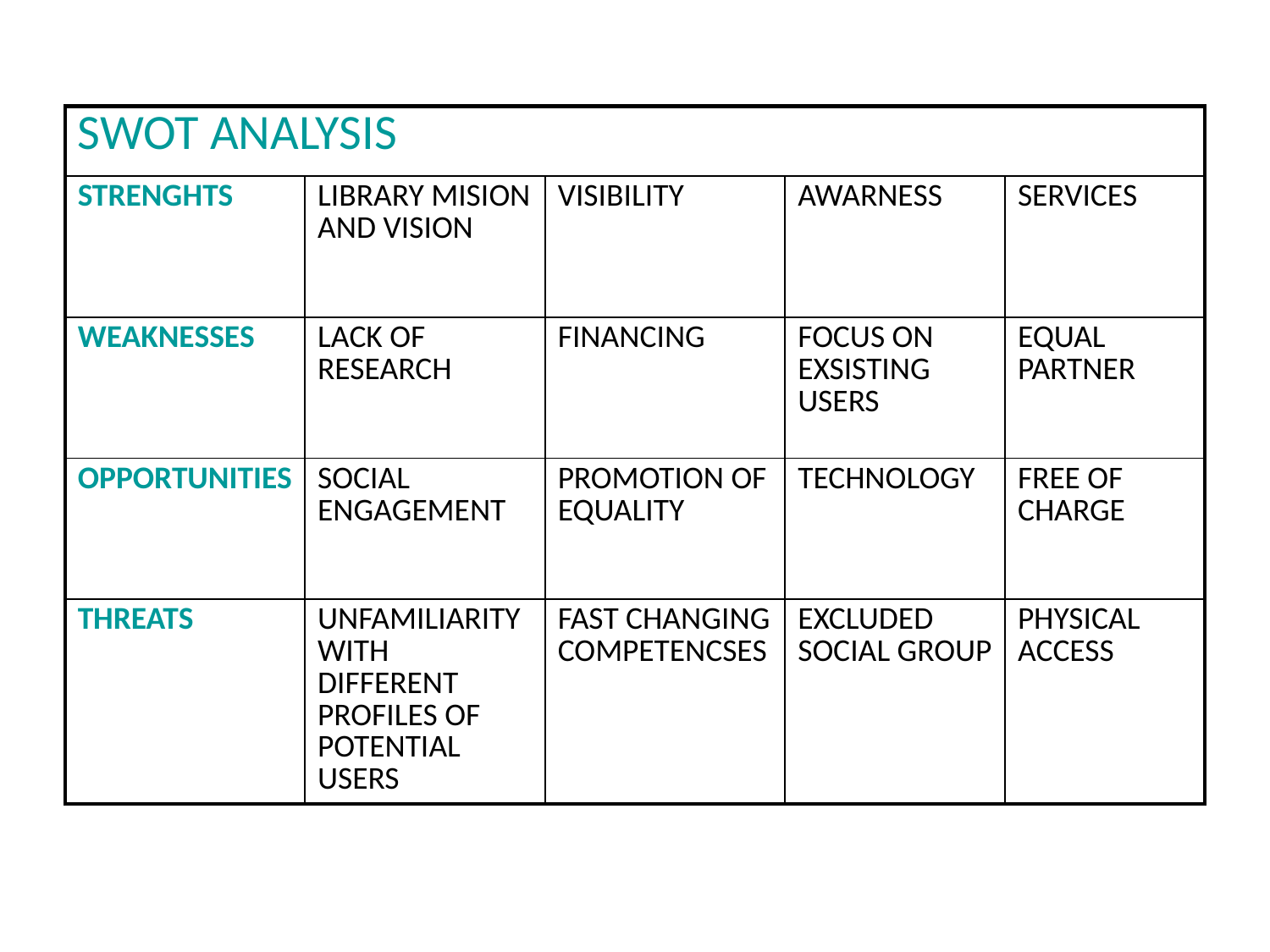

#
| SWOT ANALYSIS |  |  |  |  |
| --- | --- | --- | --- | --- |
| STRENGHTS | LIBRARY MISION AND VISION | VISIBILITY | AWARNESS | SERVICES |
| WEAKNESSES | LACK OF RESEARCH | FINANCING | FOCUS ON EXSISTING USERS | EQUAL PARTNER |
| OPPORTUNITIES | SOCIAL ENGAGEMENT | PROMOTION OF EQUALITY | TECHNOLOGY | FREE OF CHARGE |
| THREATS | UNFAMILIARITY WITH DIFFERENT PROFILES OF POTENTIAL USERS | FAST CHANGING COMPETENCSES | EXCLUDED SOCIAL GROUP | PHYSICAL ACCESS |